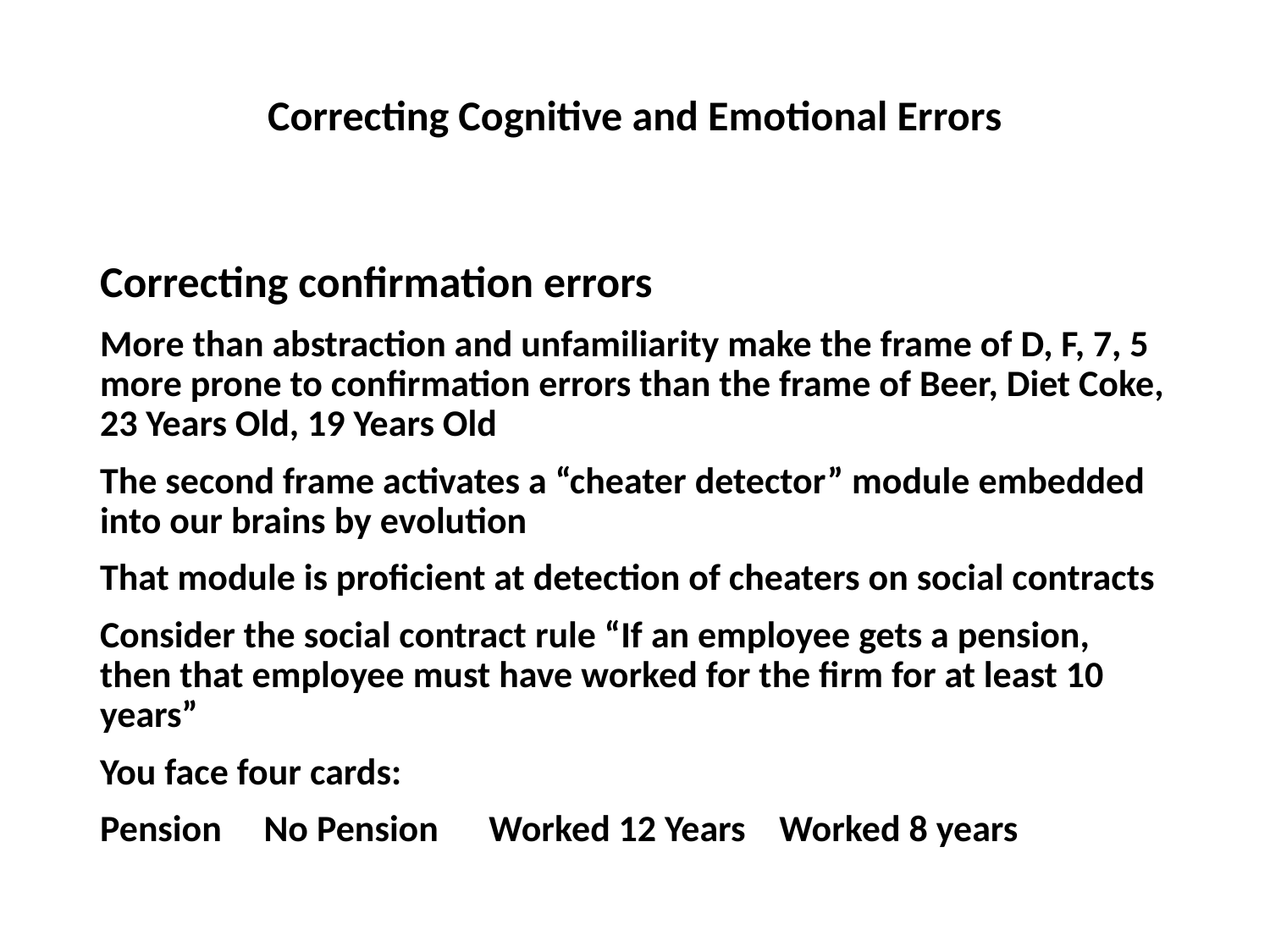

# Correcting Cognitive and Emotional Errors
Correcting confirmation errors
More than abstraction and unfamiliarity make the frame of D, F, 7, 5 more prone to confirmation errors than the frame of Beer, Diet Coke, 23 Years Old, 19 Years Old
The second frame activates a “cheater detector” module embedded into our brains by evolution
That module is proficient at detection of cheaters on social contracts
Consider the social contract rule “If an employee gets a pension, then that employee must have worked for the firm for at least 10 years”
You face four cards:
Pension     No Pension      Worked 12 Years    Worked 8 years